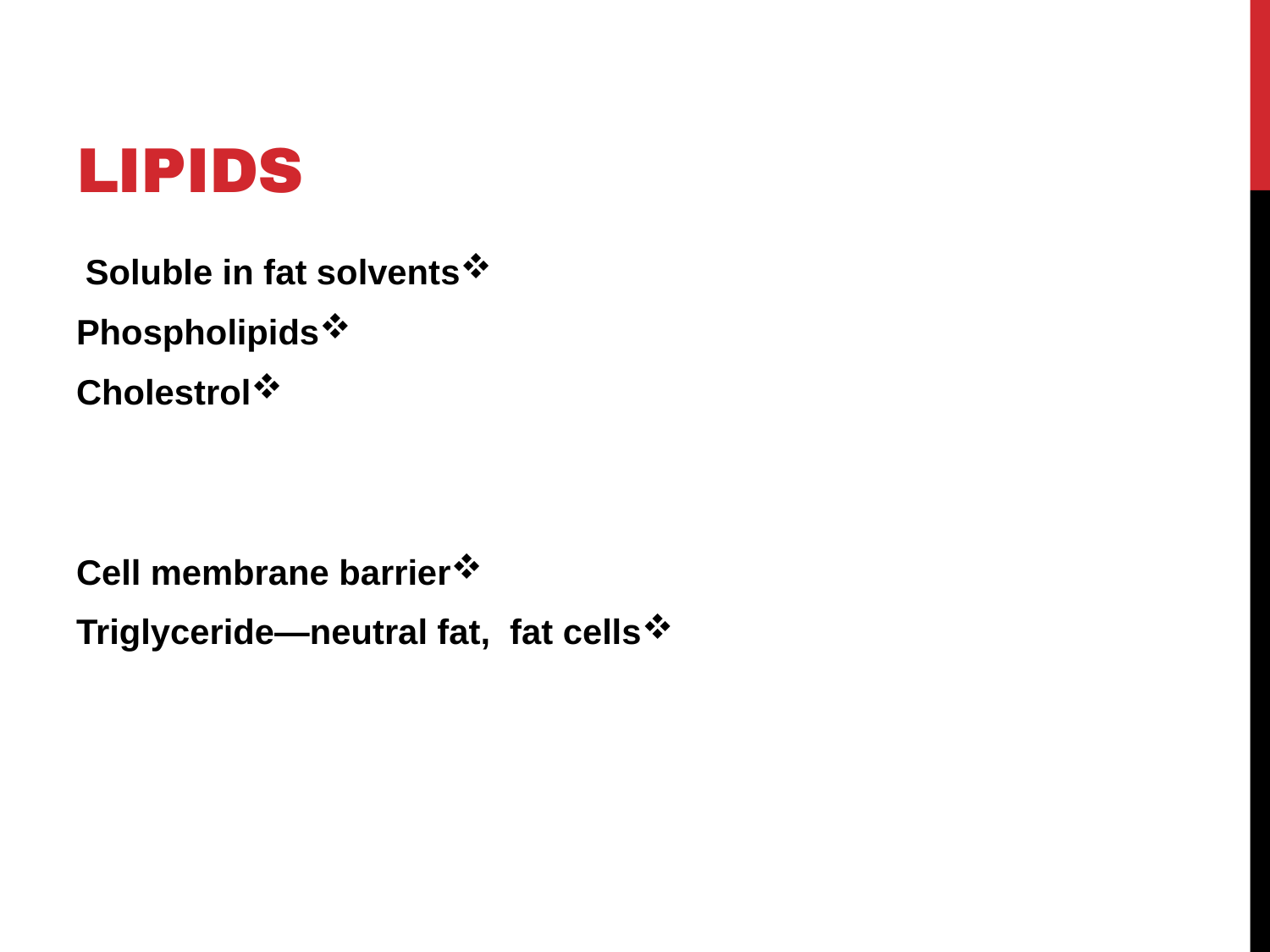

# lipids
Soluble in fat solvents
Phospholipids
Cholestrol

Cell membrane barrier
Triglyceride—neutral fat,  fat cells